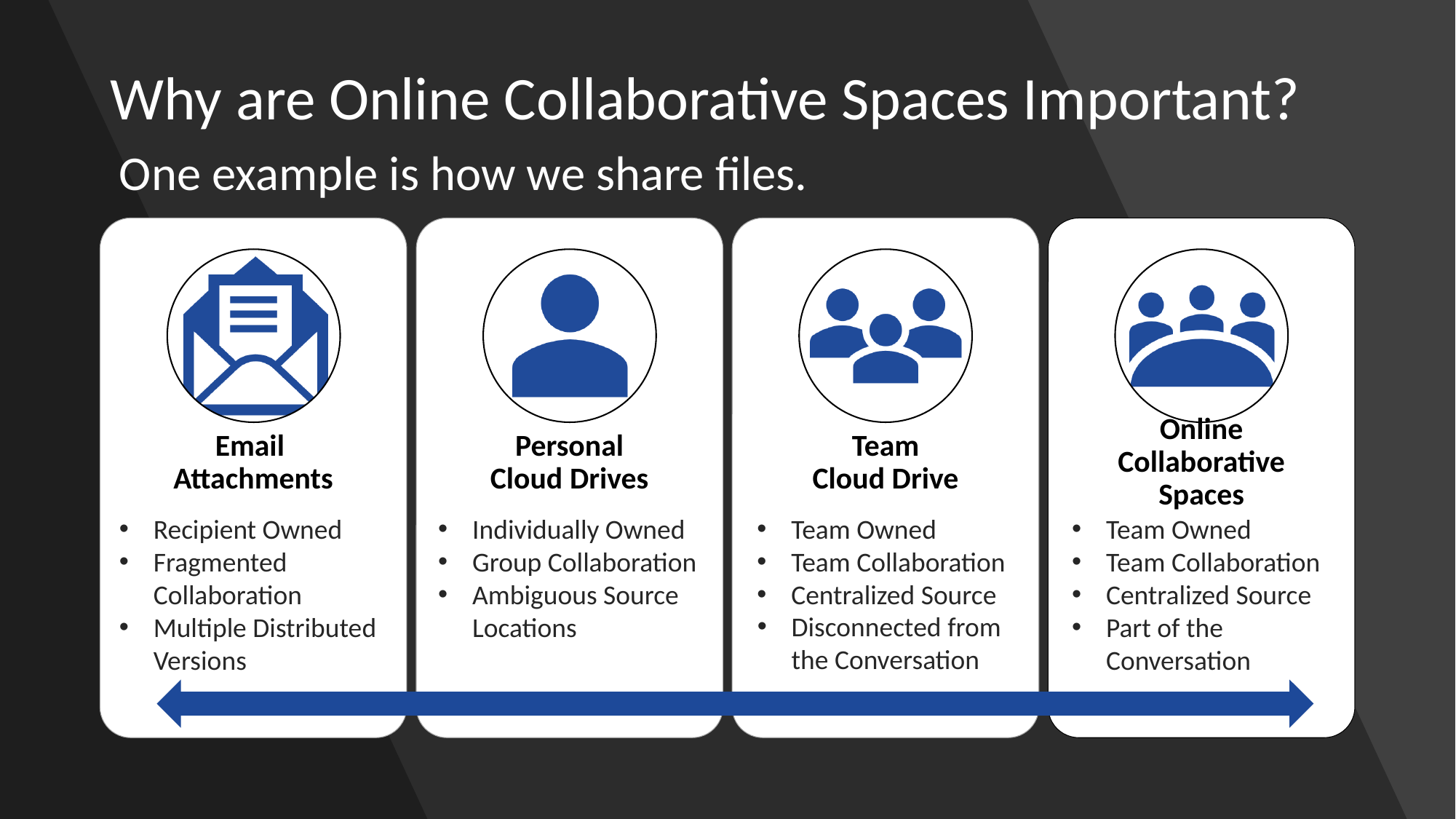

# Why are Online Collaborative Spaces Important?
One example is how we share files.
Email
Attachments
Personal
Cloud Drives
Team
Cloud Drive
Online
Collaborative Spaces
Recipient Owned
Fragmented Collaboration
Multiple Distributed Versions
Individually Owned
Group Collaboration
Ambiguous Source Locations
Team Owned
Team Collaboration
Centralized Source
Team Owned
Team Collaboration
Centralized Source
Part of the Conversation
Disconnected from the Conversation